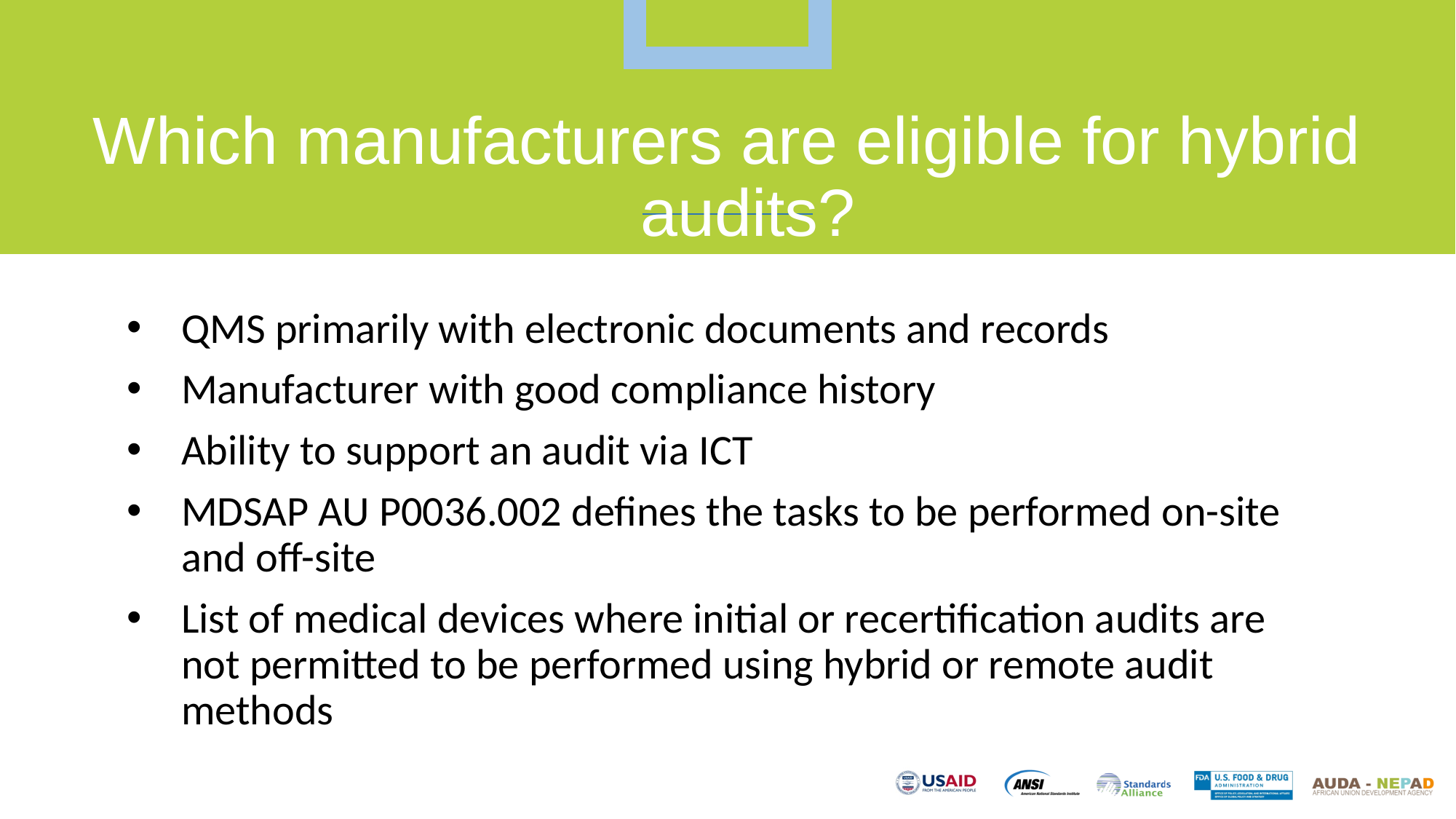

Which manufacturers are eligible for hybrid audits?
QMS primarily with electronic documents and records
Manufacturer with good compliance history
Ability to support an audit via ICT
MDSAP AU P0036.002 defines the tasks to be performed on-site and off-site
List of medical devices where initial or recertification audits are not permitted to be performed using hybrid or remote audit methods